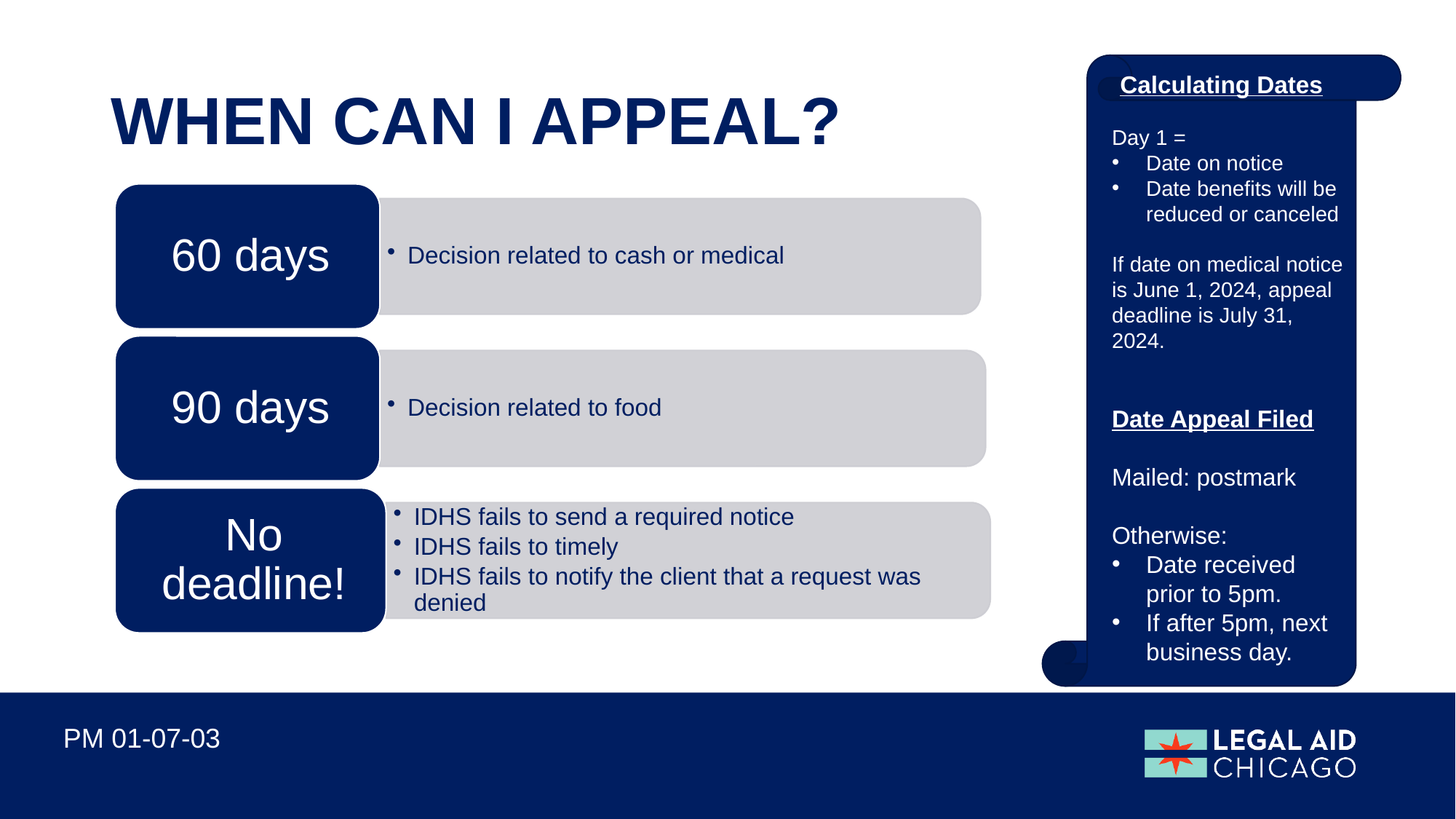

# When can I appeal?
Calculating Dates

Day 1 =
Date on notice
Date benefits will be reduced or canceled

If date on medical notice is June 1, 2024, appeal deadline is July 31, 2024.

Date Appeal Filed

Mailed: postmark

Otherwise:
Date received prior to 5pm.
If after 5pm, next business day.

Decision related to cash or medical
60 days
Decision related to food
90 days
IDHS fails to send a required notice
IDHS fails to timely
IDHS fails to notify the client that a request was denied
No deadline!
PM 01-07-03